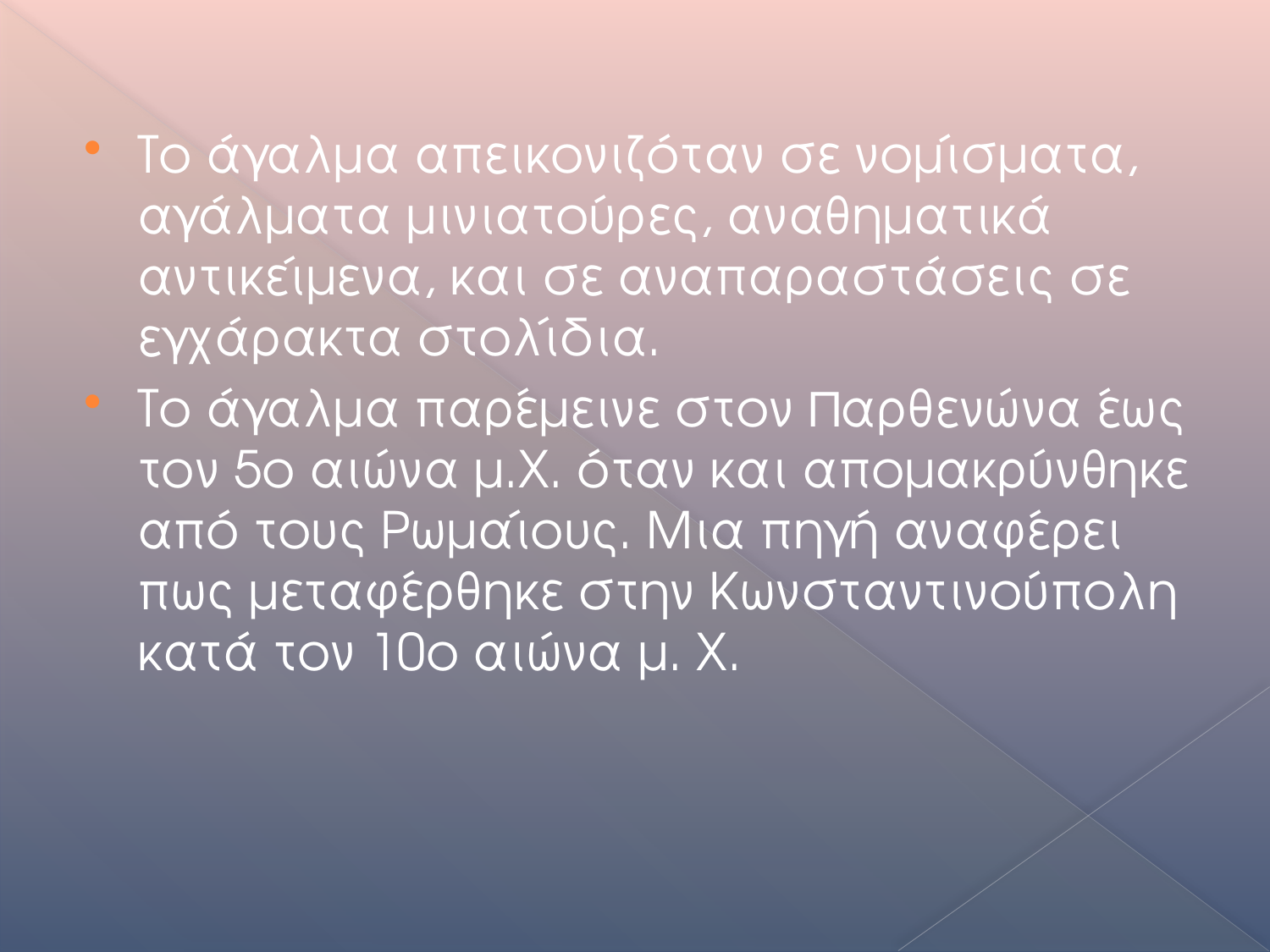

Το άγαλμα απεικονιζόταν σε νομίσματα, αγάλματα μινιατούρες, αναθηματικά αντικείμενα, και σε αναπαραστάσεις σε εγχάρακτα στολίδια.
Το άγαλμα παρέμεινε στον Παρθενώνα έως τον 5ο αιώνα μ.Χ. όταν και απομακρύνθηκε από τους Ρωμαίους. Μια πηγή αναφέρει πως μεταφέρθηκε στην Κωνσταντινούπολη κατά τον 10ο αιώνα μ. Χ.